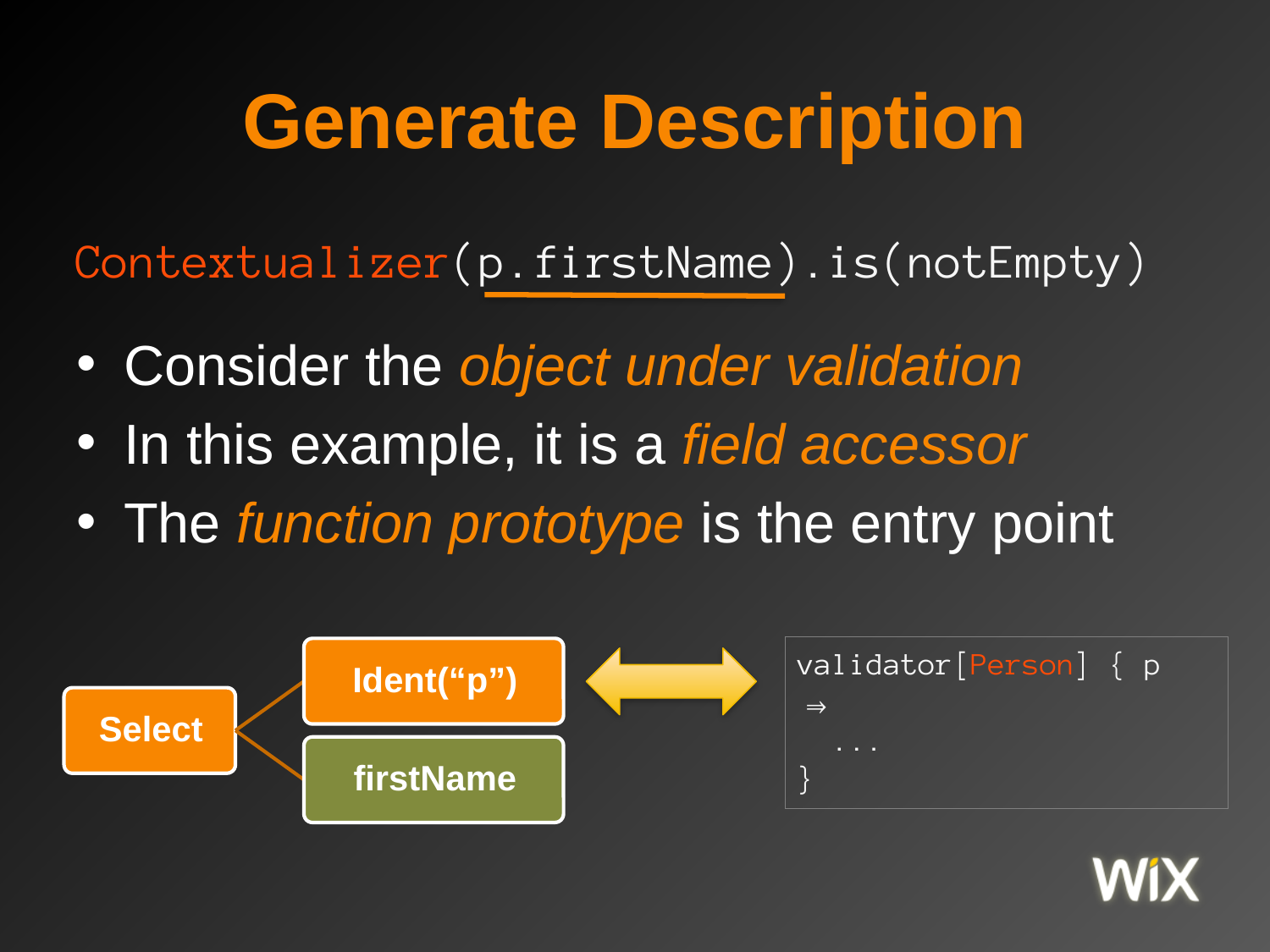

# Generate Description
Contextualizer(p.firstName).is(notEmpty)

Consider the object under validation
In this example, it is a field accessor
The function prototype is the entry point

Select

Ident(“p”)

firstName
validator[Person] { p ⇒
  ...
}